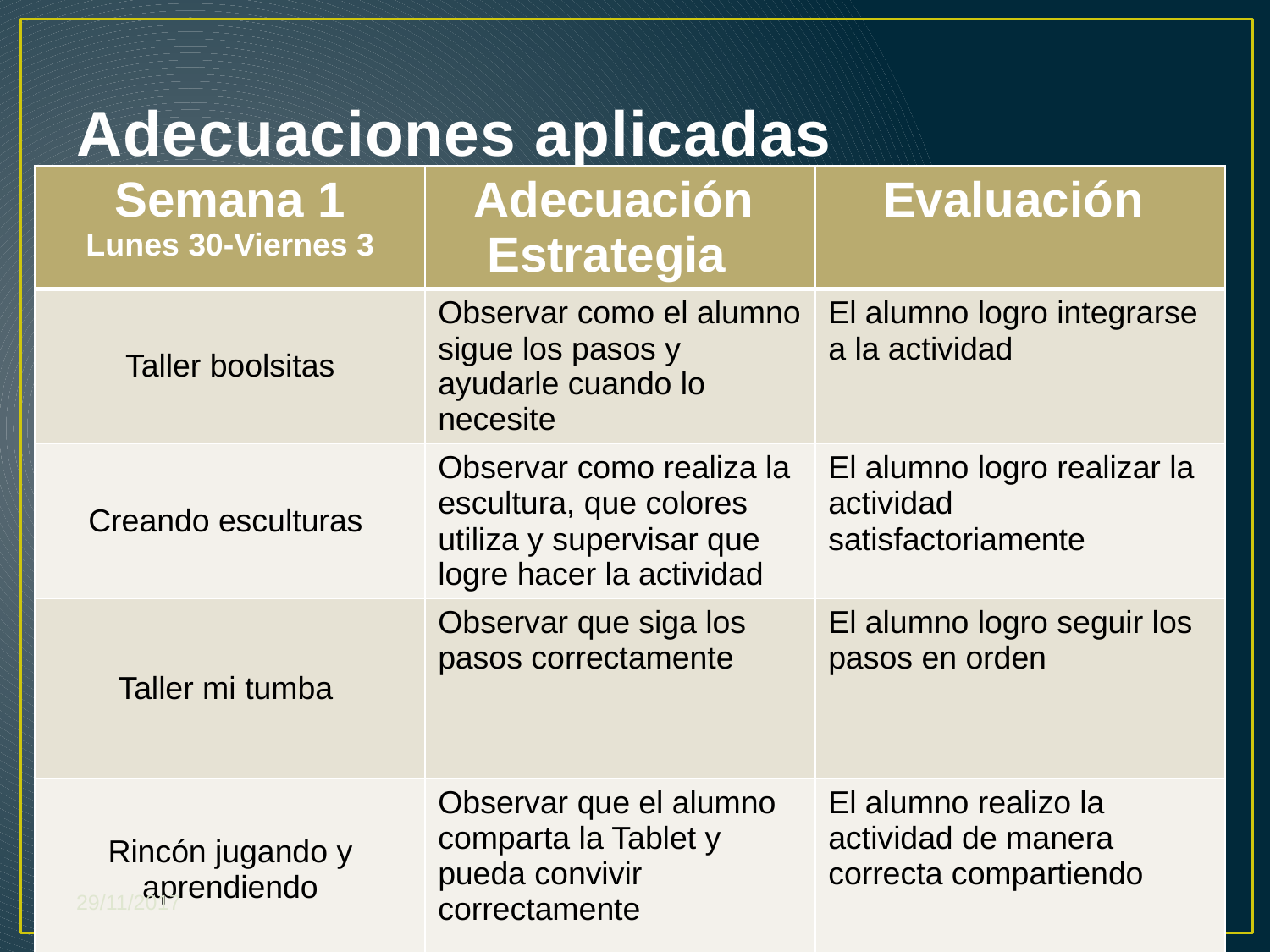

# Adecuaciones aplicadas
| Semana 1 Lunes 30-Viernes 3 | Adecuación Estrategia | Evaluación |
| --- | --- | --- |
| Taller boolsitas | Observar como el alumno sigue los pasos y ayudarle cuando lo necesite | El alumno logro integrarse a la actividad |
| Creando esculturas | Observar como realiza la escultura, que colores utiliza y supervisar que logre hacer la actividad | El alumno logro realizar la actividad satisfactoriamente |
| Taller mi tumba | Observar que siga los pasos correctamente | El alumno logro seguir los pasos en orden |
| Rincón jugando y aprendiendo | Observar que el alumno comparta la Tablet y pueda convivir correctamente | El alumno realizo la actividad de manera correcta compartiendo |
29/11/2017